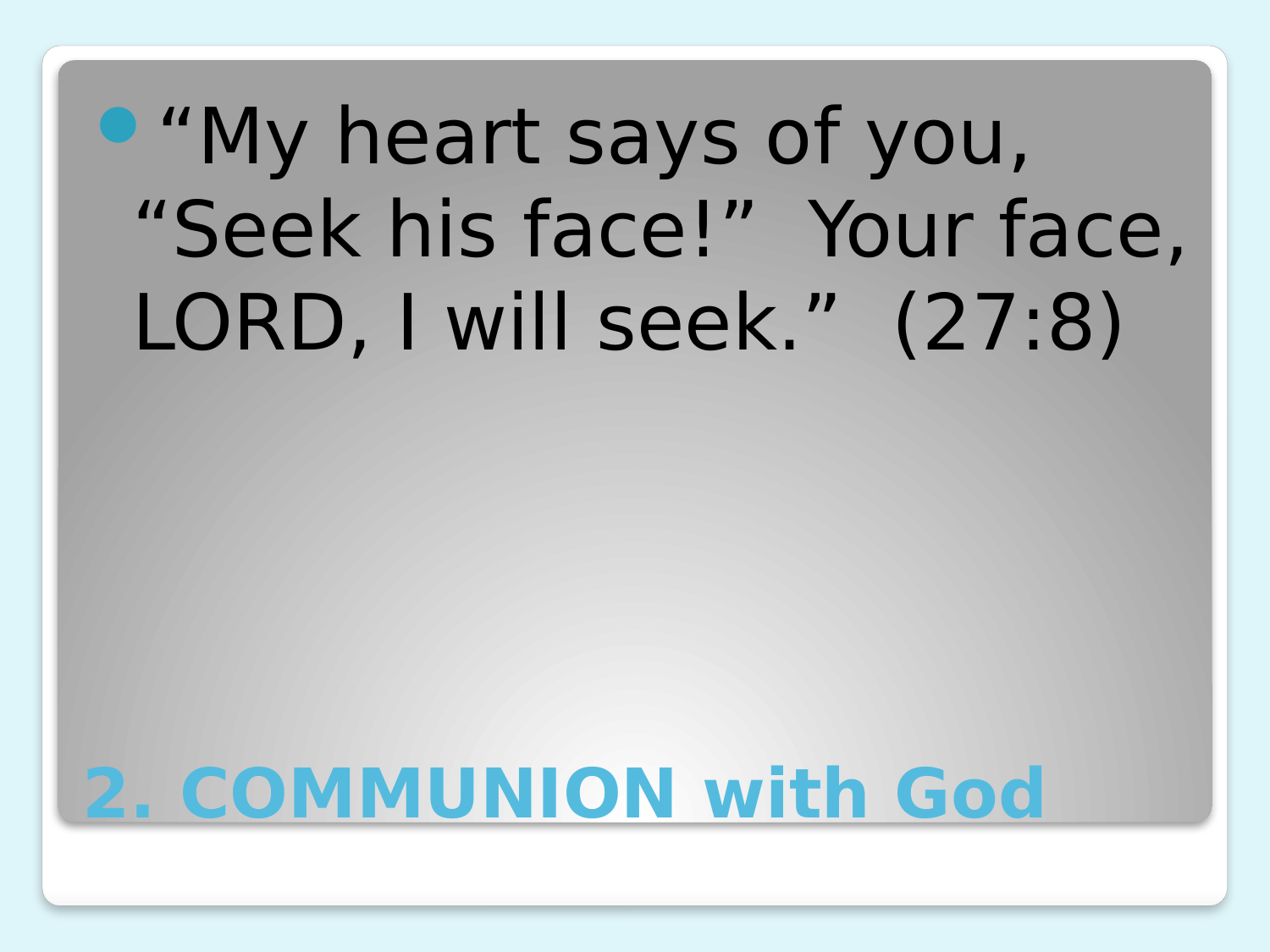

“My heart says of you, “Seek his face!”  Your face, LORD, I will seek.”  (27:8)
# 2. COMMUNION with God